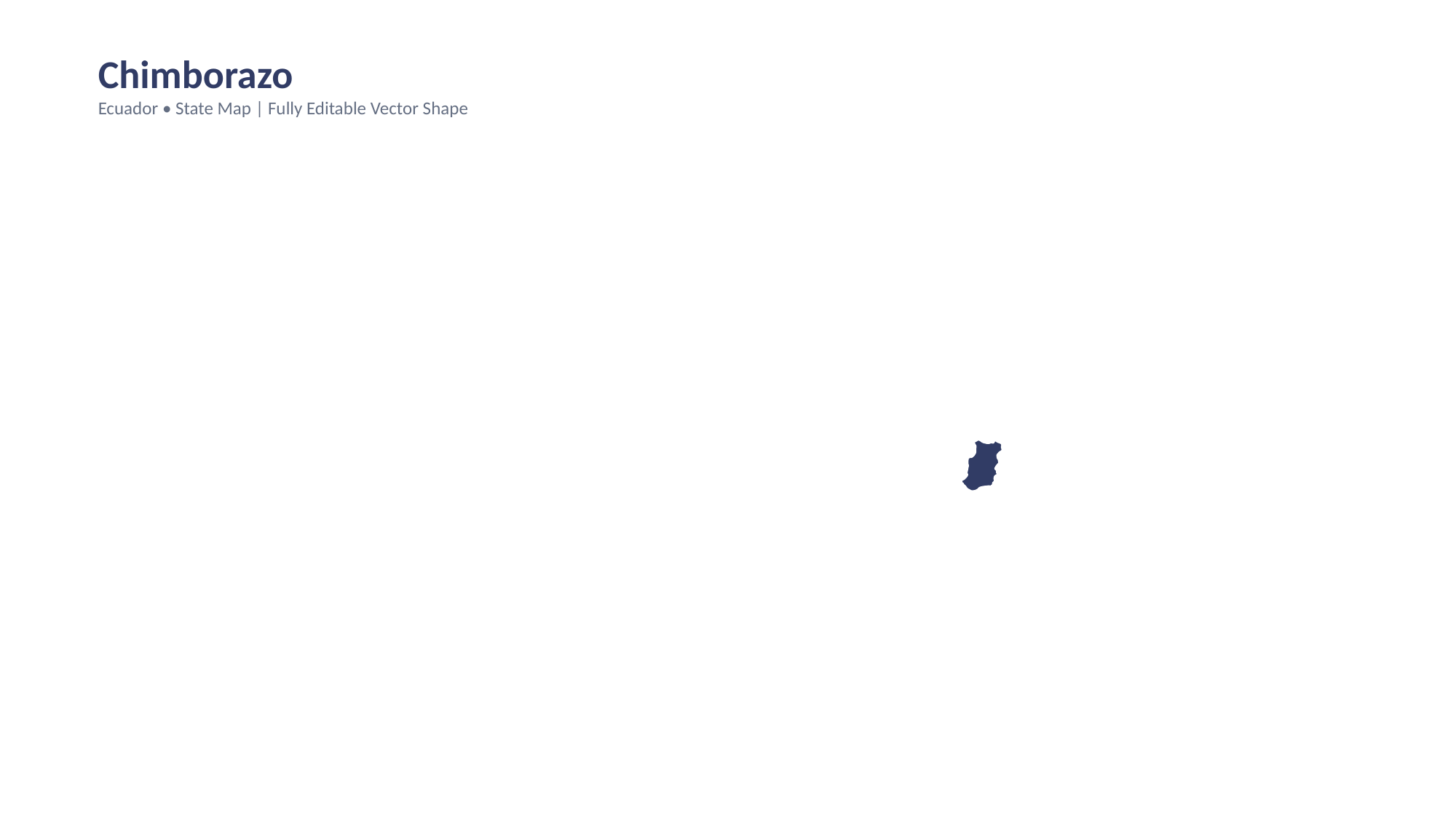

Chimborazo
Ecuador • State Map | Fully Editable Vector Shape